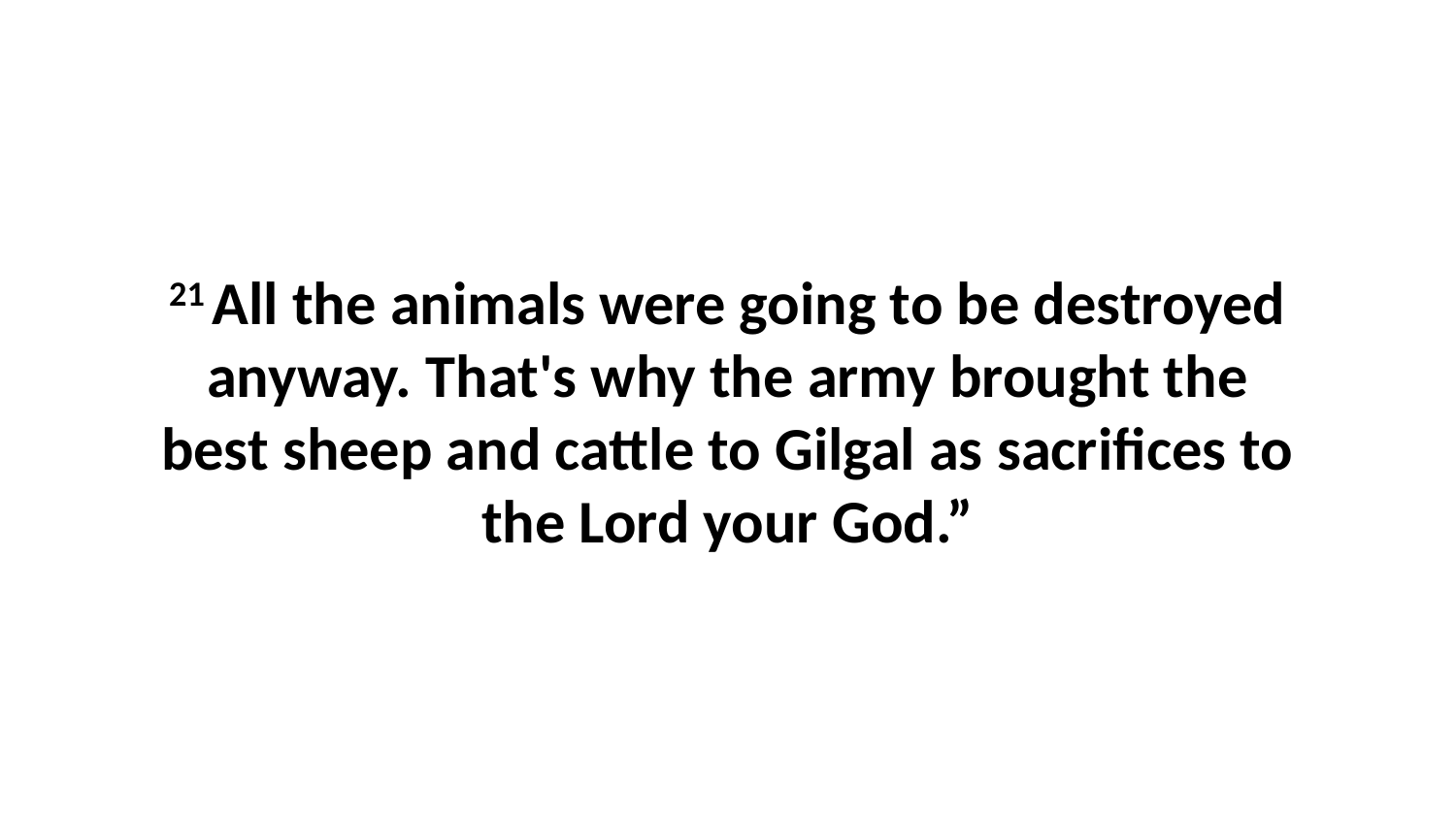

21 All the animals were going to be destroyed anyway. That's why the army brought the best sheep and cattle to Gilgal as sacrifices to the Lord your God.”